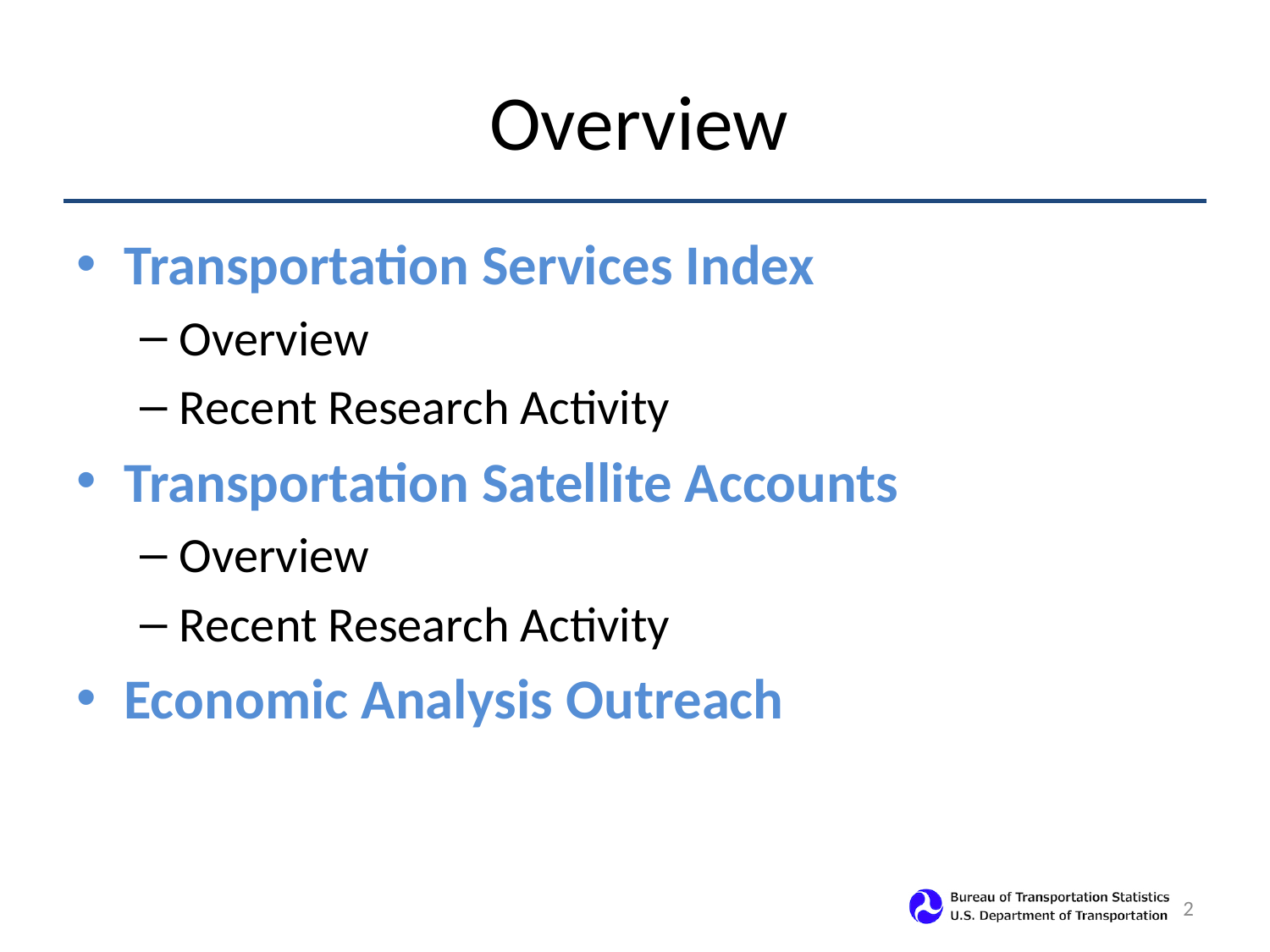

# Overview
Transportation Services Index
Overview
Recent Research Activity
Transportation Satellite Accounts
Overview
Recent Research Activity
Economic Analysis Outreach

2